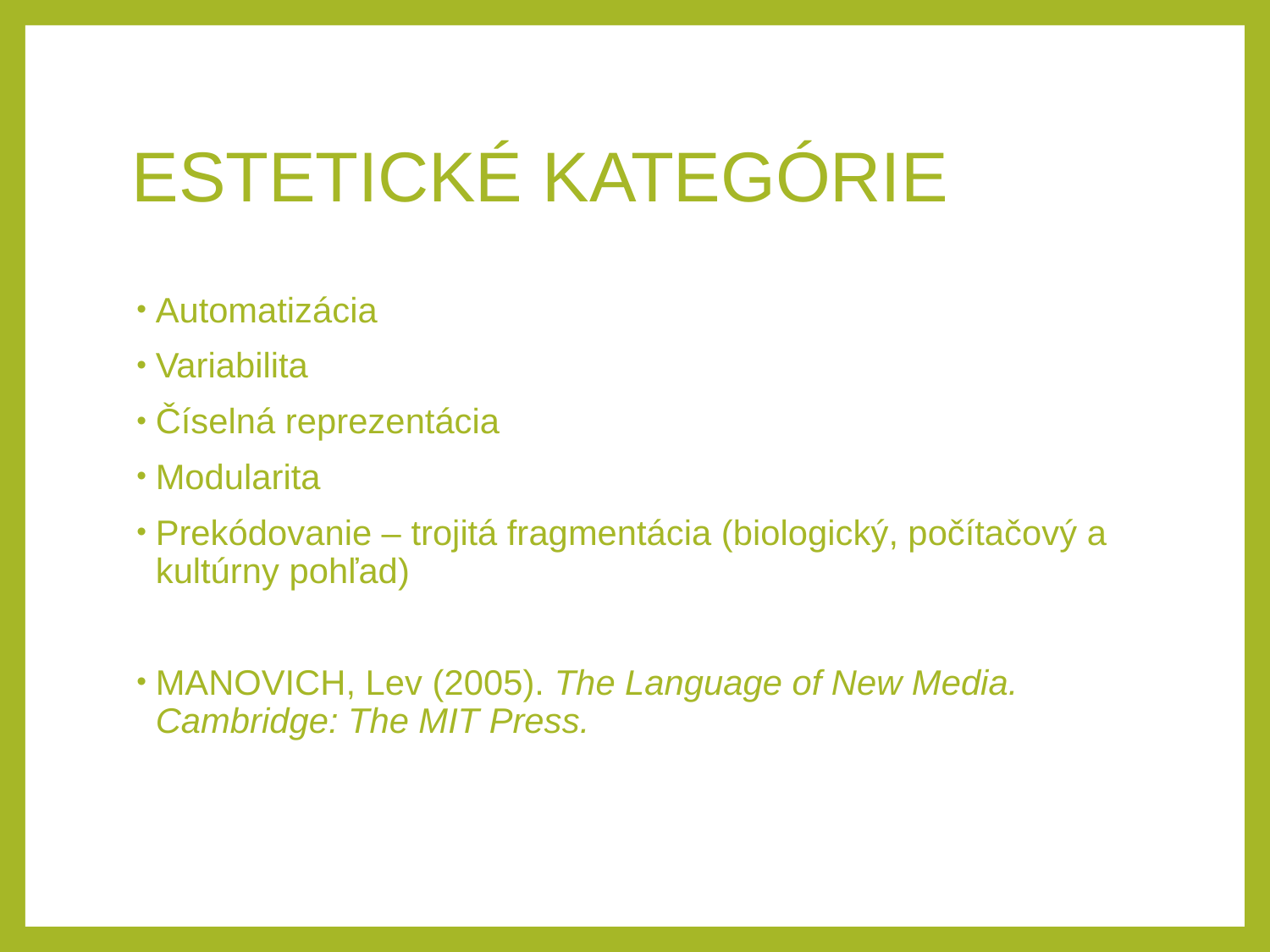

# ESTETICKÉ KATEGÓRIE
Automatizácia
Variabilita
Číselná reprezentácia
Modularita
Prekódovanie – trojitá fragmentácia (biologický, počítačový a kultúrny pohľad)

MANOVICH, Lev (2005). The Language of New Media. Cambridge: The MIT Press.